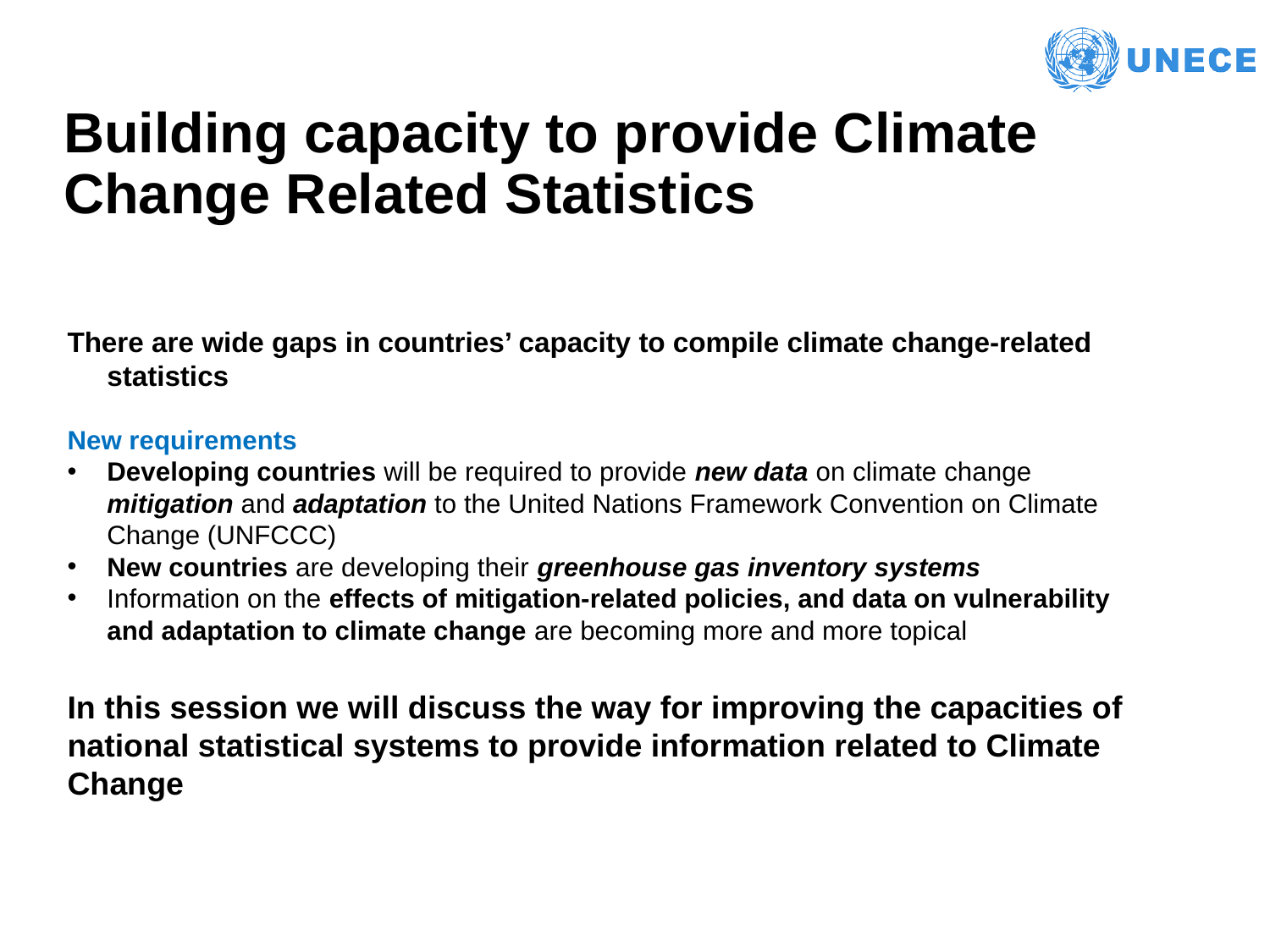

# Building capacity to provide Climate Change Related Statistics

There are wide gaps in countries’ capacity to compile climate change-related statistics

New requirements
Developing countries will be required to provide new data on climate change mitigation and adaptation to the United Nations Framework Convention on Climate Change (UNFCCC)
New countries are developing their greenhouse gas inventory systems
Information on the effects of mitigation-related policies, and data on vulnerability and adaptation to climate change are becoming more and more topical

In this session we will discuss the way for improving the capacities of national statistical systems to provide information related to Climate Change